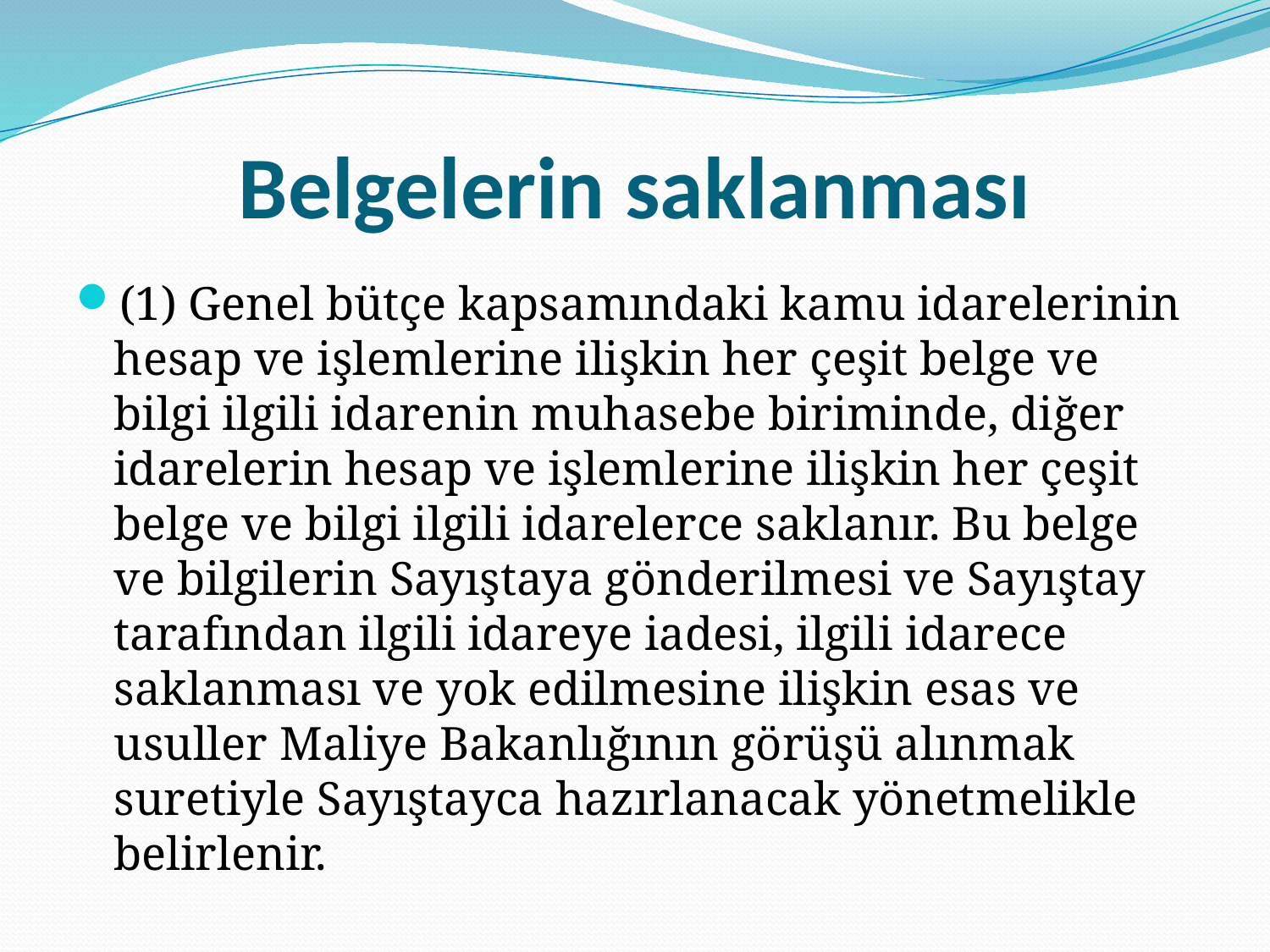

# Belgelerin saklanması
(1) Genel bütçe kapsamındaki kamu idarelerinin hesap ve işlemlerine ilişkin her çeşit belge ve bilgi ilgili idarenin muhasebe biriminde, diğer idarelerin hesap ve işlemlerine ilişkin her çeşit belge ve bilgi ilgili idarelerce saklanır. Bu belge ve bilgilerin Sayıştaya gönderilmesi ve Sayıştay tarafından ilgili idareye iadesi, ilgili idarece saklanması ve yok edilmesine ilişkin esas ve usuller Maliye Bakanlığının görüşü alınmak suretiyle Sayıştayca hazırlanacak yönetmelikle belirlenir.